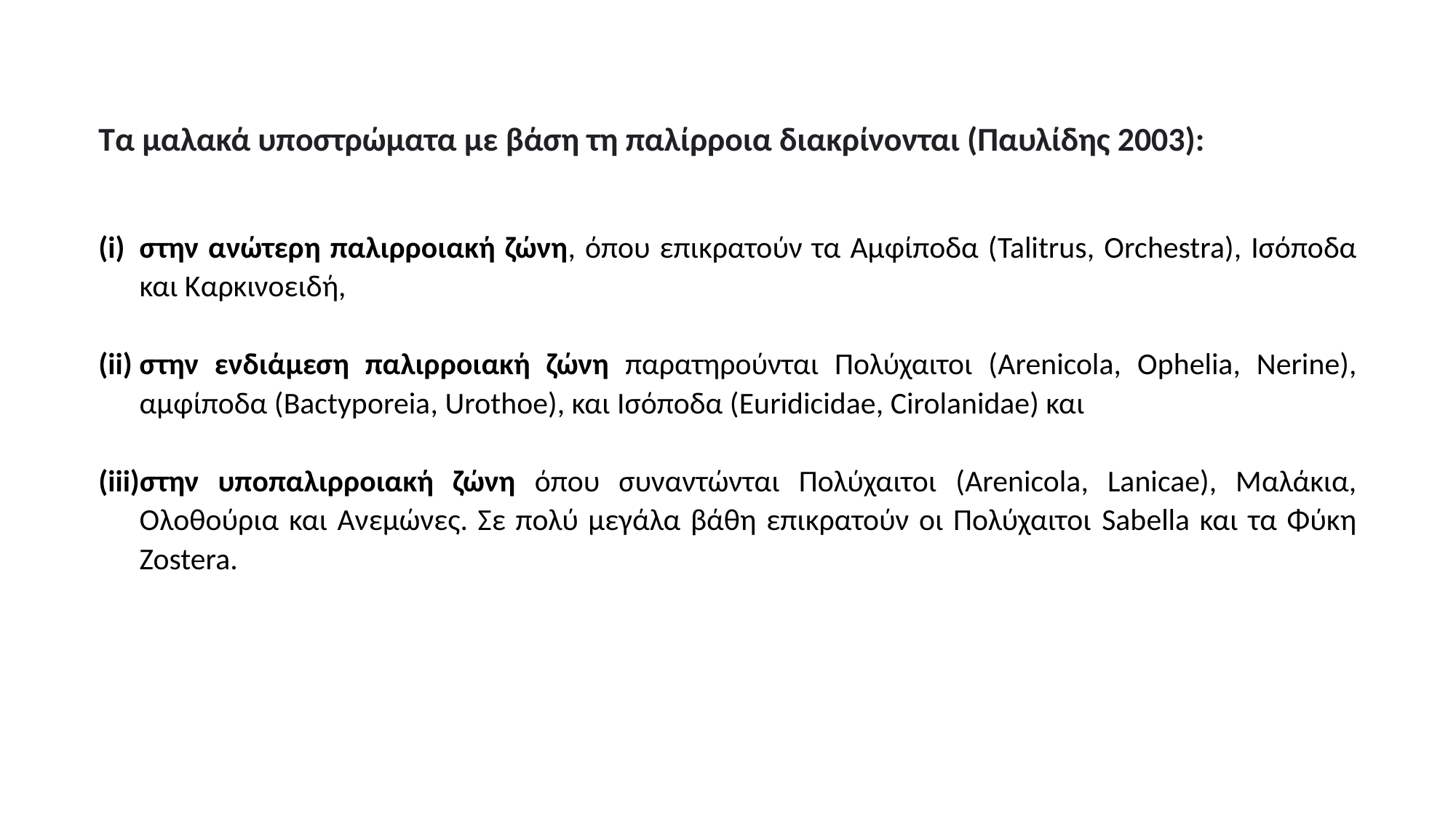

Τα μαλακά υποστρώματα με βάση τη παλίρροια διακρίνονται (Παυλίδης 2003):

στην ανώτερη παλιρροιακή ζώνη, όπου επικρατούν τα Αμφίποδα (Talitrus, Orchestra), Ισόποδα και Καρκινοειδή,

στην ενδιάμεση παλιρροιακή ζώνη παρατηρούνται Πολύχαιτοι (Arenicola, Ophelia, Nerine), αμφίποδα (Bactyporeia, Urothoe), και Ισόποδα (Euridicidae, Cirolanidae) και

στην υποπαλιρροιακή ζώνη όπου συναντώνται Πολύχαιτοι (Arenicola, Lanicae), Μαλάκια, Ολοθούρια και Ανεμώνες. Σε πολύ μεγάλα βάθη επικρατούν οι Πολύχαιτοι Sabella και τα Φύκη Zostera.